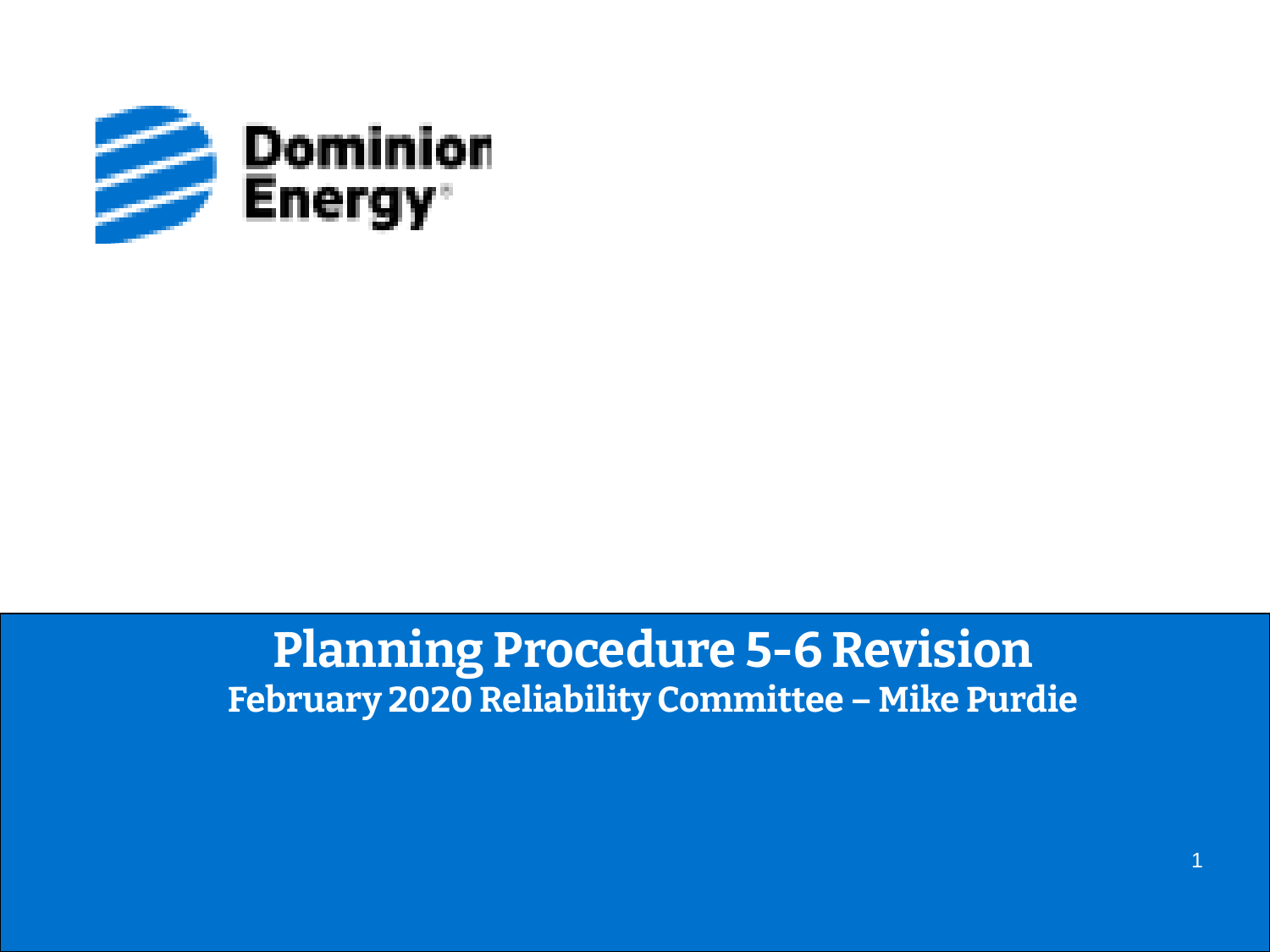

# Planning Procedure 5-6 Revision February 2020 Reliability Committee – Mike Purdie
1